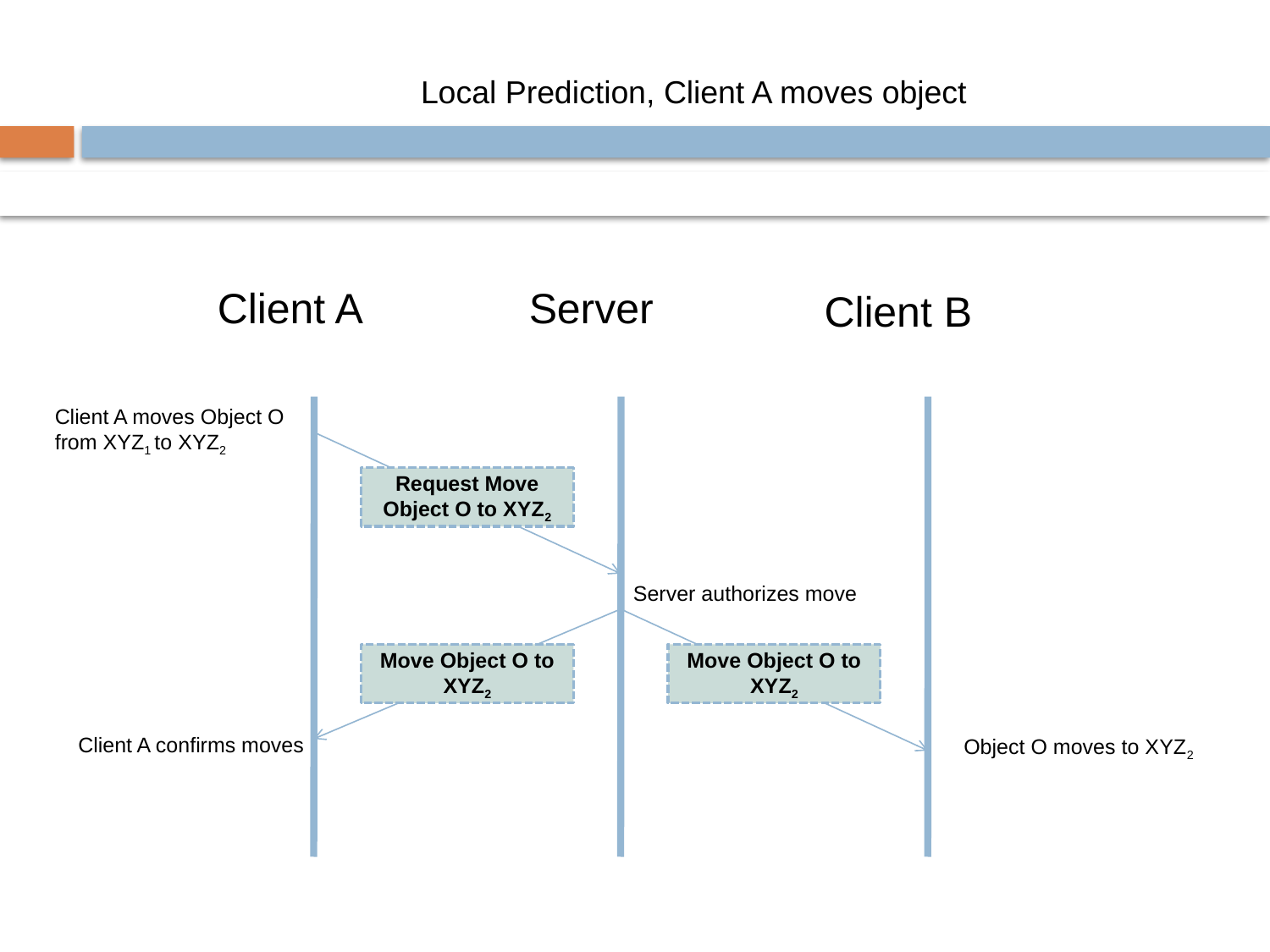

Local Prediction, Client A moves object
Client A
Server
Client B
Client A moves Object O from XYZ1 to XYZ2
Request Move Object O to XYZ2
Server authorizes move
Move Object O to XYZ2
Move Object O to XYZ2
Client A confirms moves
Object O moves to XYZ2